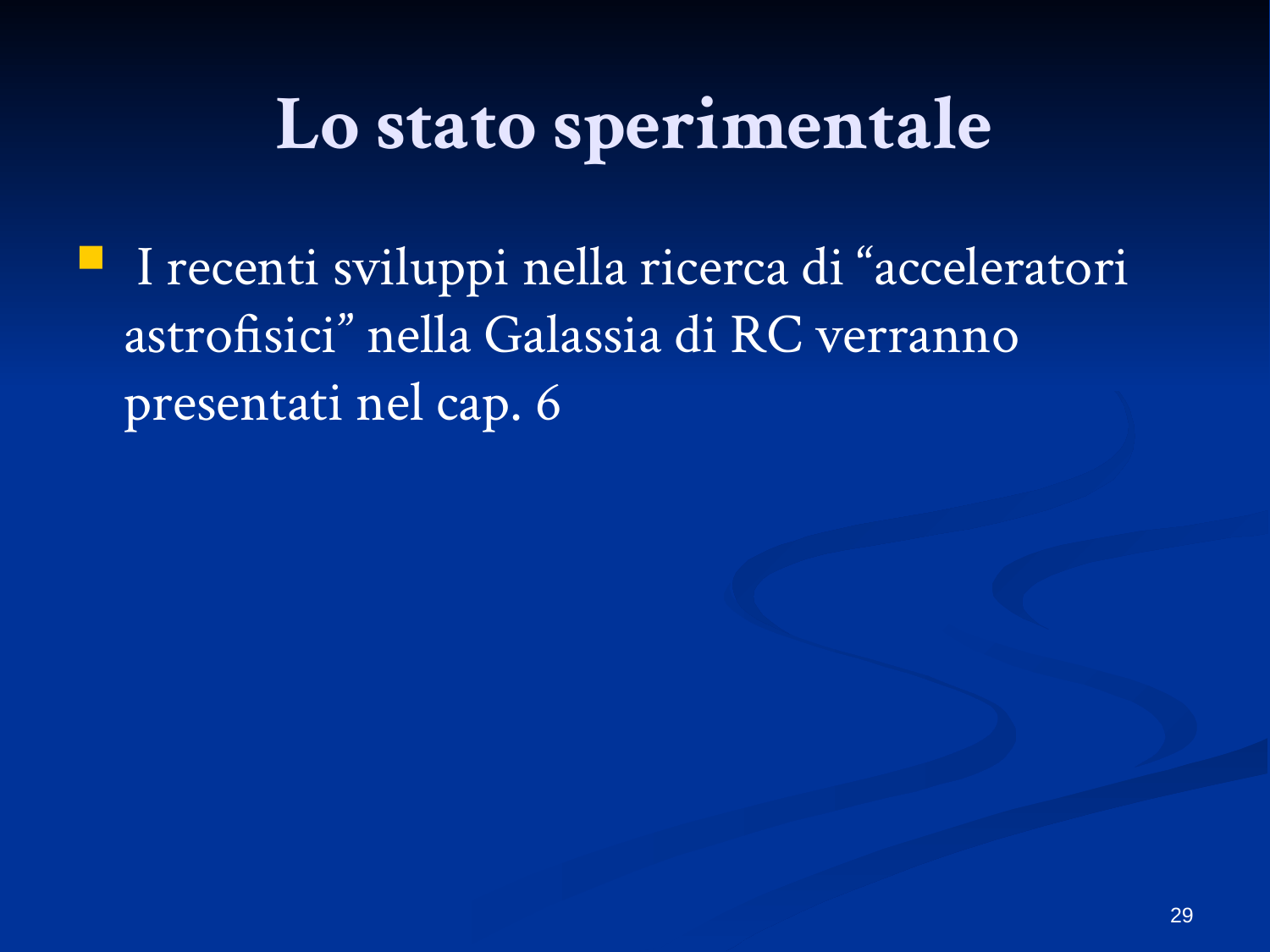

# Lo stato sperimentale
 I recenti sviluppi nella ricerca di “acceleratori astrofisici” nella Galassia di RC verranno presentati nel cap. 6
29